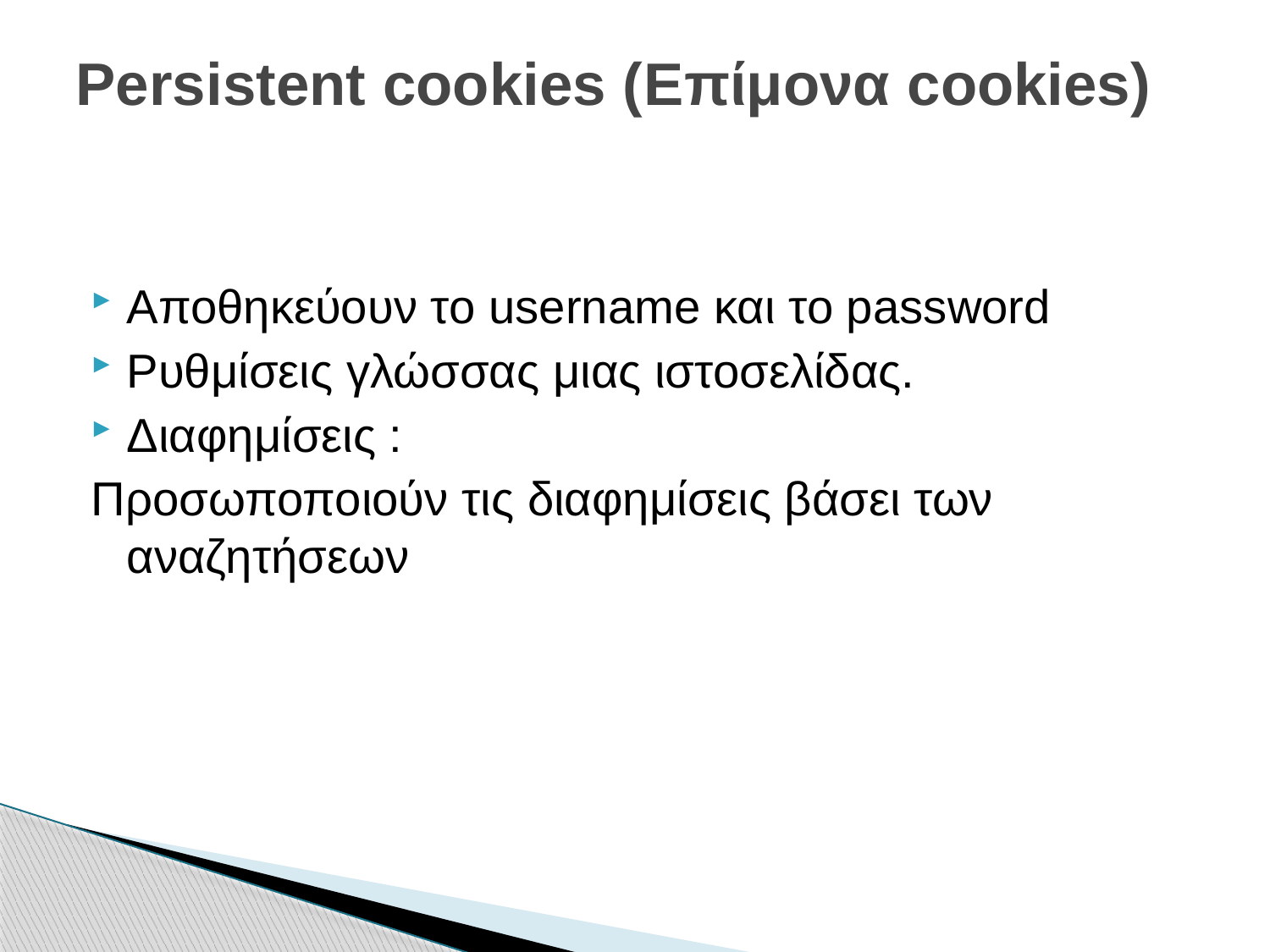

# Persistent cookies (Επίμονα cookies)

Αποθηκεύουν το username και το password
Ρυθμίσεις γλώσσας μιας ιστοσελίδας.
Διαφημίσεις :
Προσωποποιούν τις διαφημίσεις βάσει των αναζητήσεων